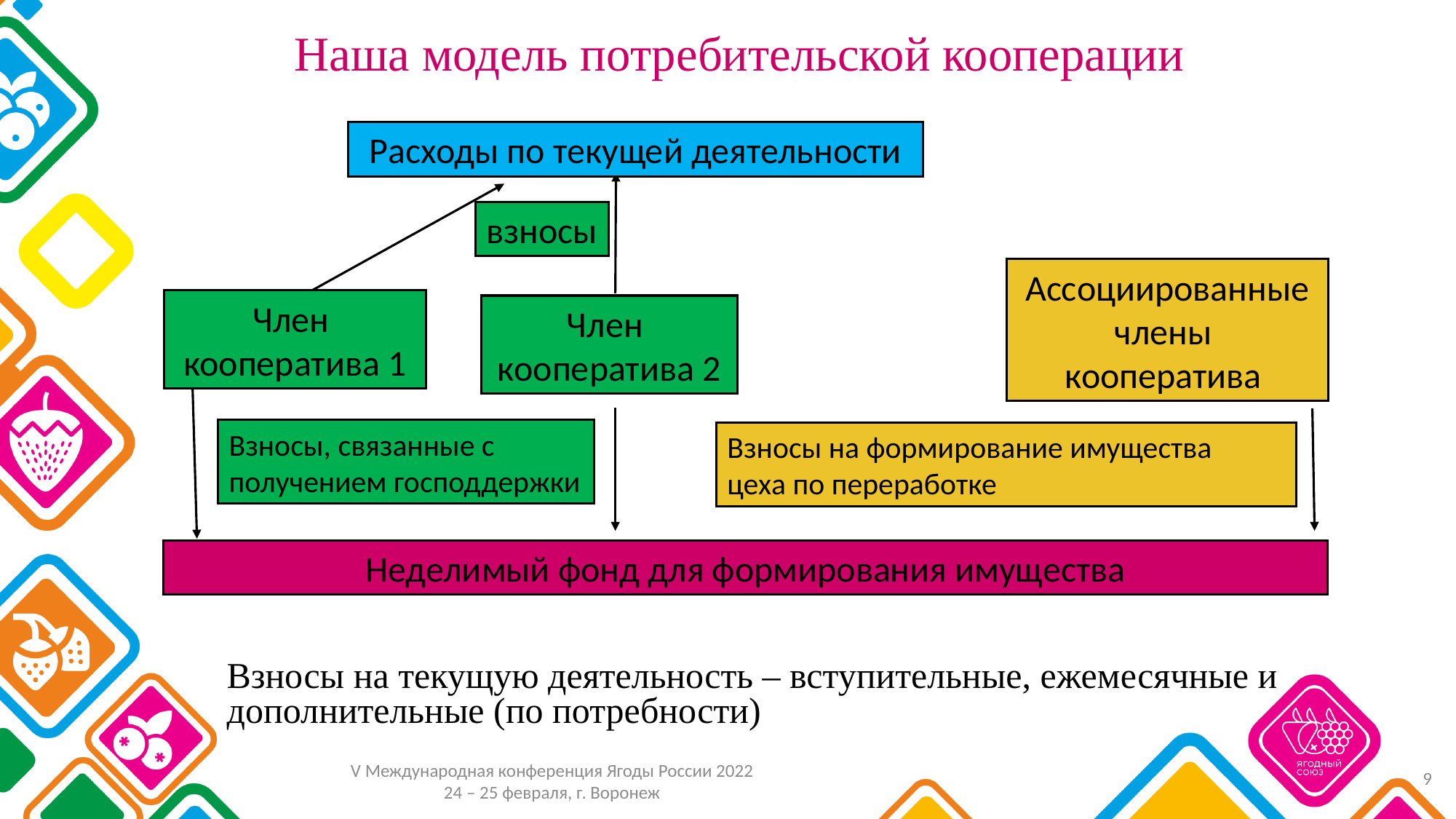

Наша модель потребительской кооперации
Расходы по текущей деятельности
взносы
Ассоциированные члены
кооператива
Член
кооператива 1
Член
кооператива 2
Взносы на формирование имущества
цеха по переработке
Неделимый фонд для формирования имущества
Взносы, связанные с получением господдержки
Взносы на текущую деятельность – вступительные, ежемесячные и дополнительные (по потребности)
9
V Международная конференция Ягоды России 2022
24 – 25 февраля, г. Воронеж